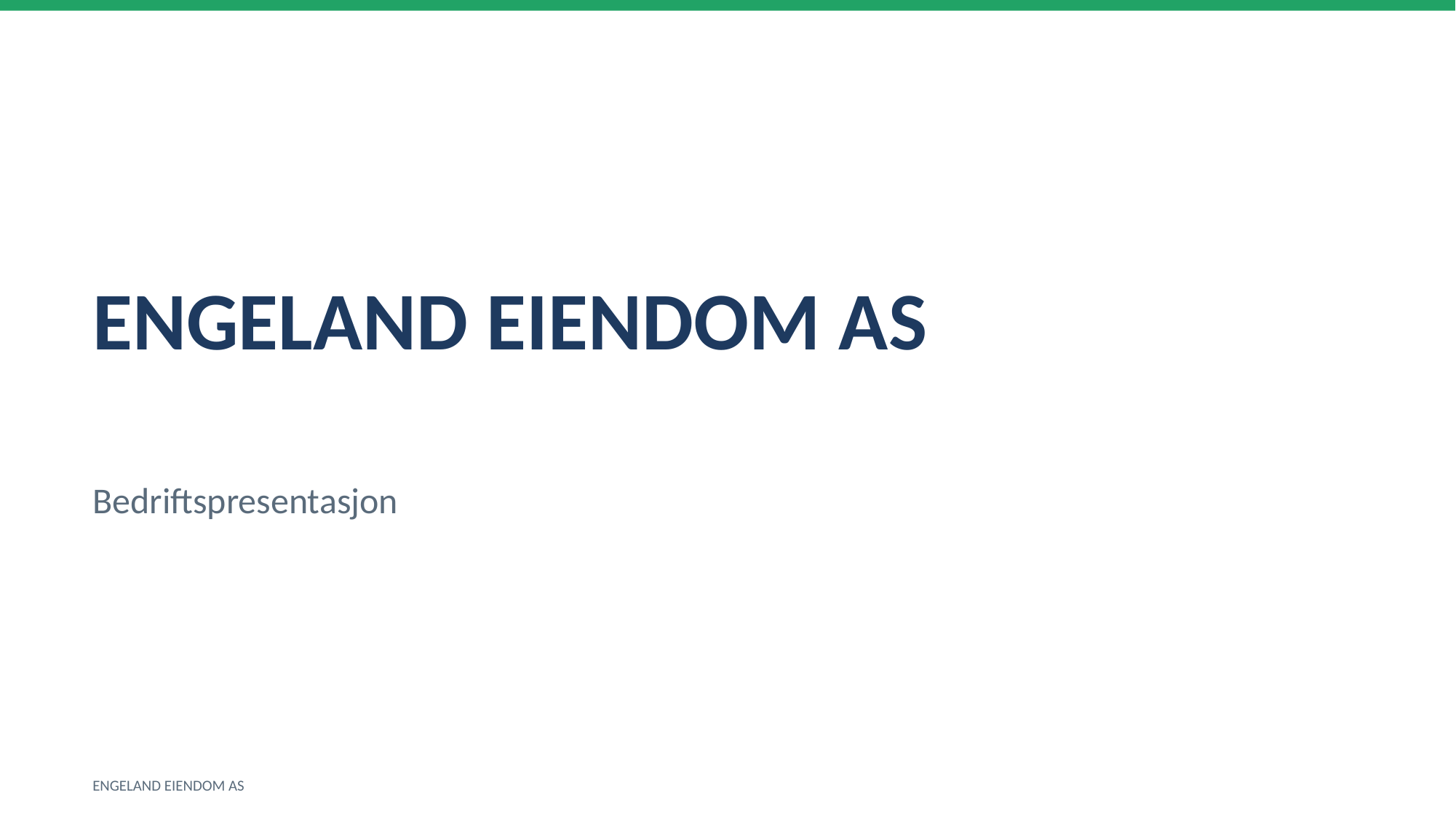

ENGELAND EIENDOM AS
Bedriftspresentasjon
ENGELAND EIENDOM AS